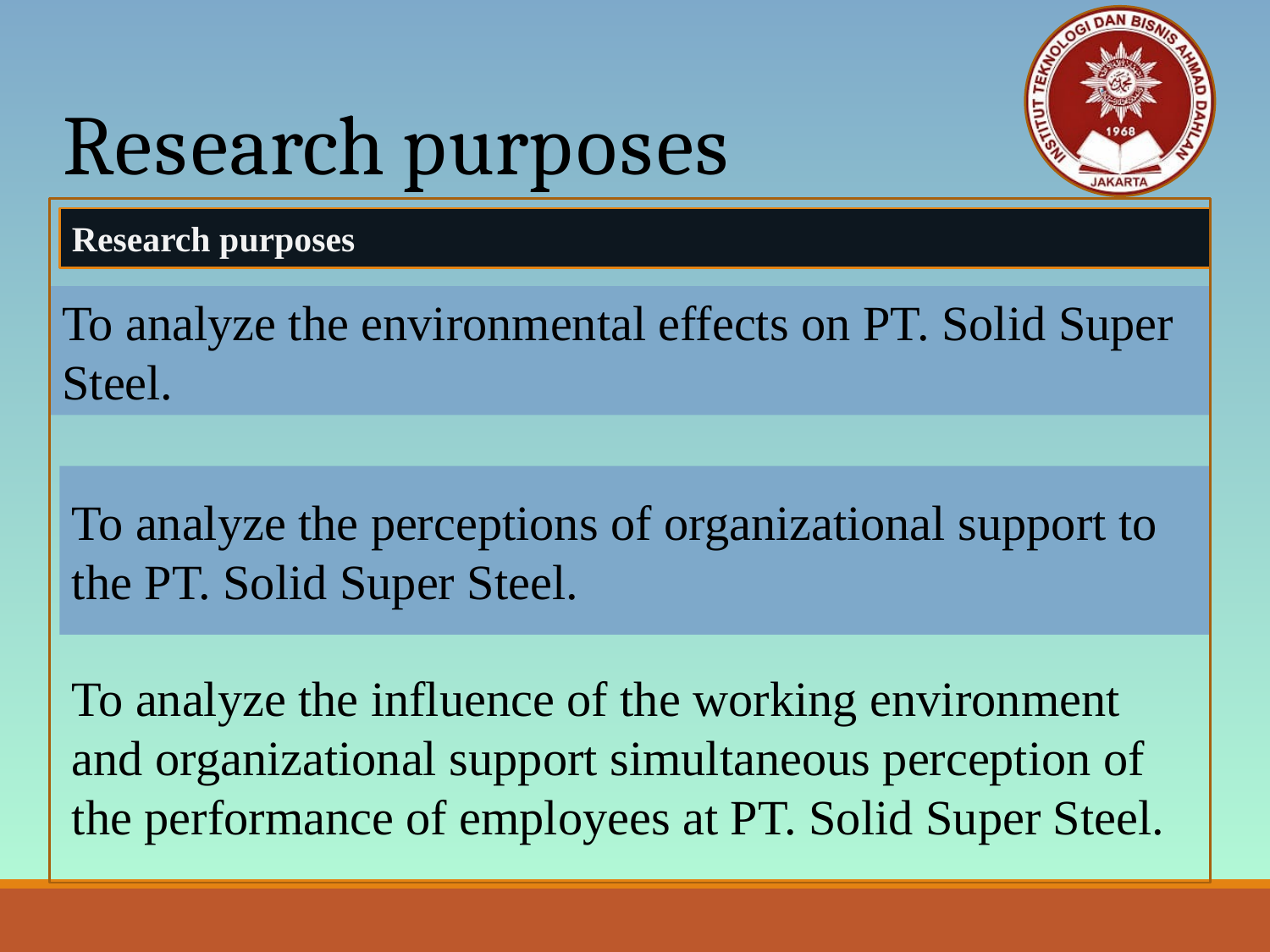

# Research purposes

Research purposes
To analyze the environmental effects on PT. Solid Super Steel.
To analyze the perceptions of organizational support to the PT. Solid Super Steel.
To analyze the influence of the working environment and organizational support simultaneous perception of the performance of employees at PT. Solid Super Steel.